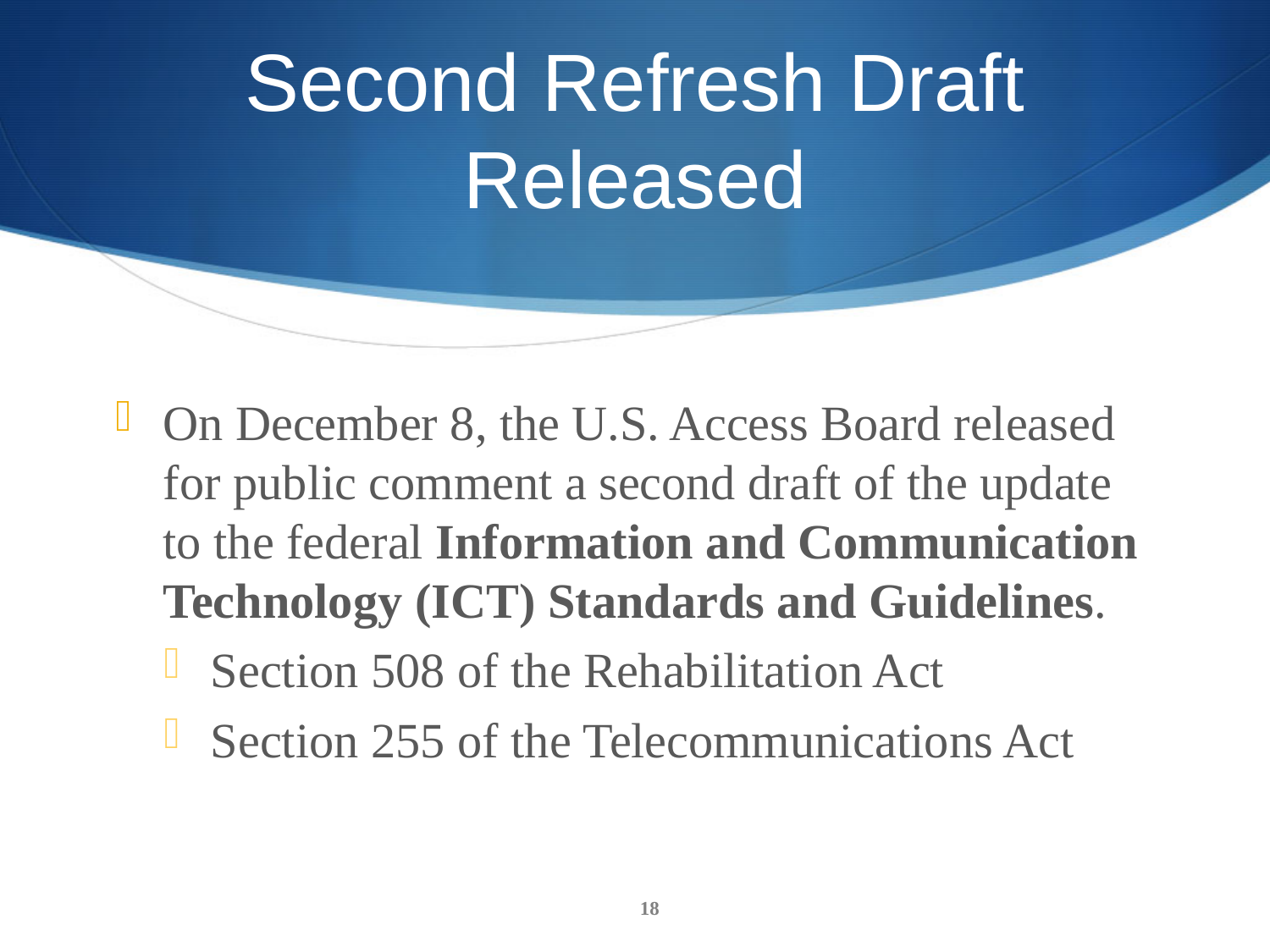

# Second Refresh Draft Released
On December 8, the U.S. Access Board released for public comment a second draft of the update to the federal Information and Communication Technology (ICT) Standards and Guidelines.
Section 508 of the Rehabilitation Act
Section 255 of the Telecommunications Act
18